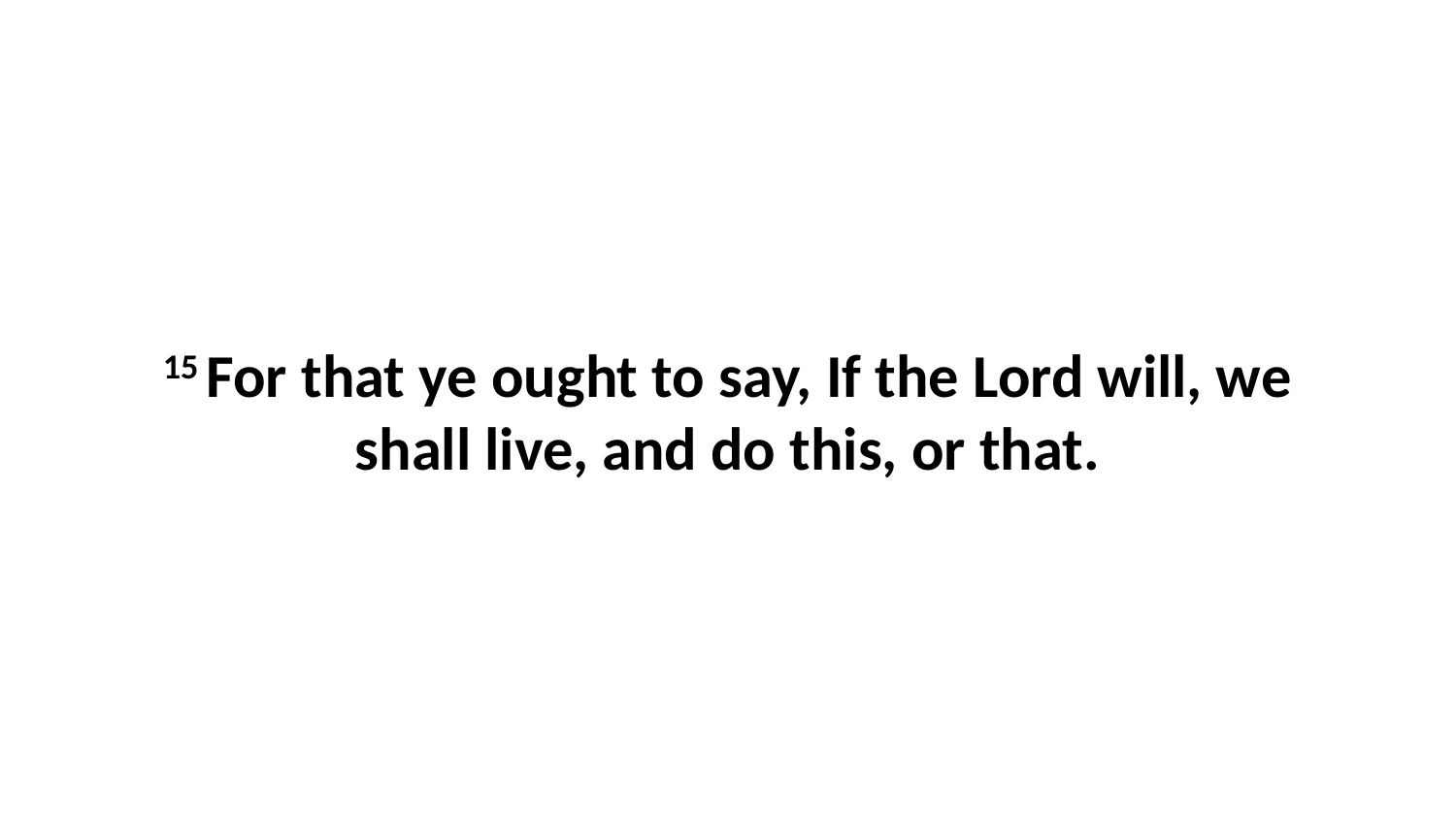

15 For that ye ought to say, If the Lord will, we shall live, and do this, or that.